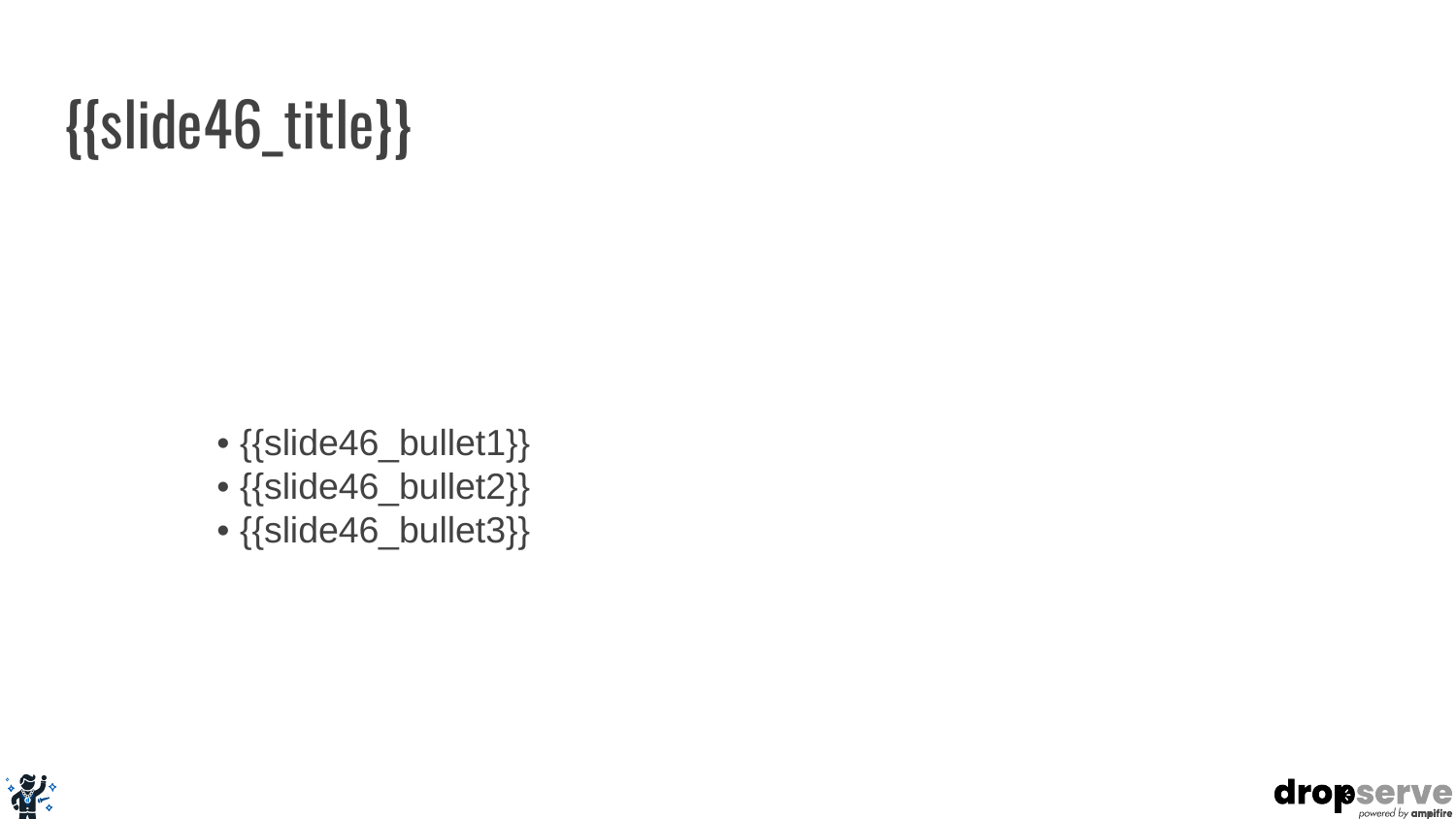

# {{slide46_title}}
• {{slide46_bullet1}}
• {{slide46_bullet2}}
• {{slide46_bullet3}}